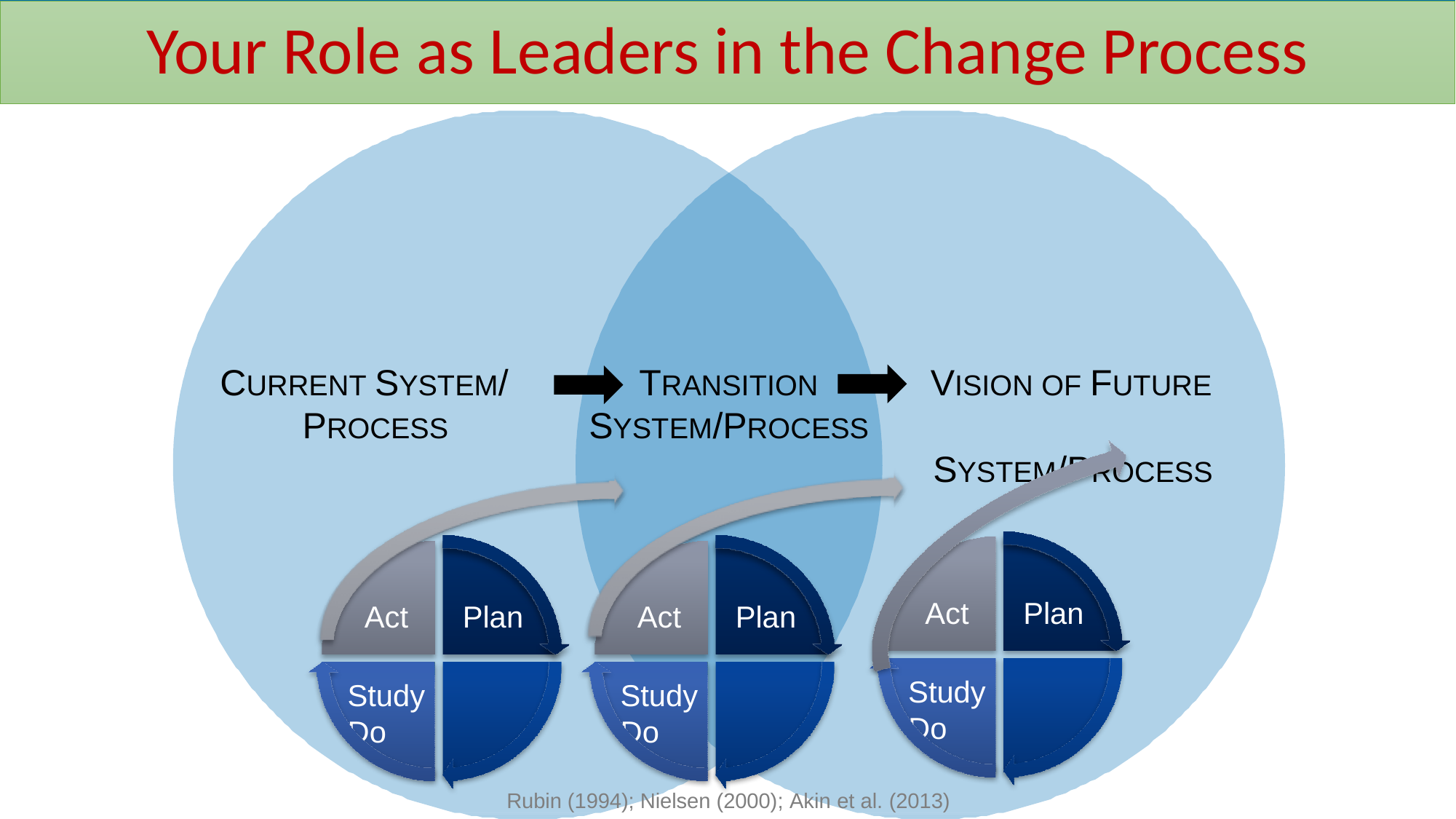

Your Role as Leaders in the Change Process
# Your Roles as Leaders in the Process of Change

TRANSITION  SYSTEM/PROCESS
VISION OF FUTURE  SYSTEM/PROCESS
CURRENT SYSTEM/  PROCESS

Act	Plan
Act	Plan
Act	Plan

Study	Do
Study	Do
Study	Do
Rubin (1994); Nielsen (2000); Akin et al. (2013)